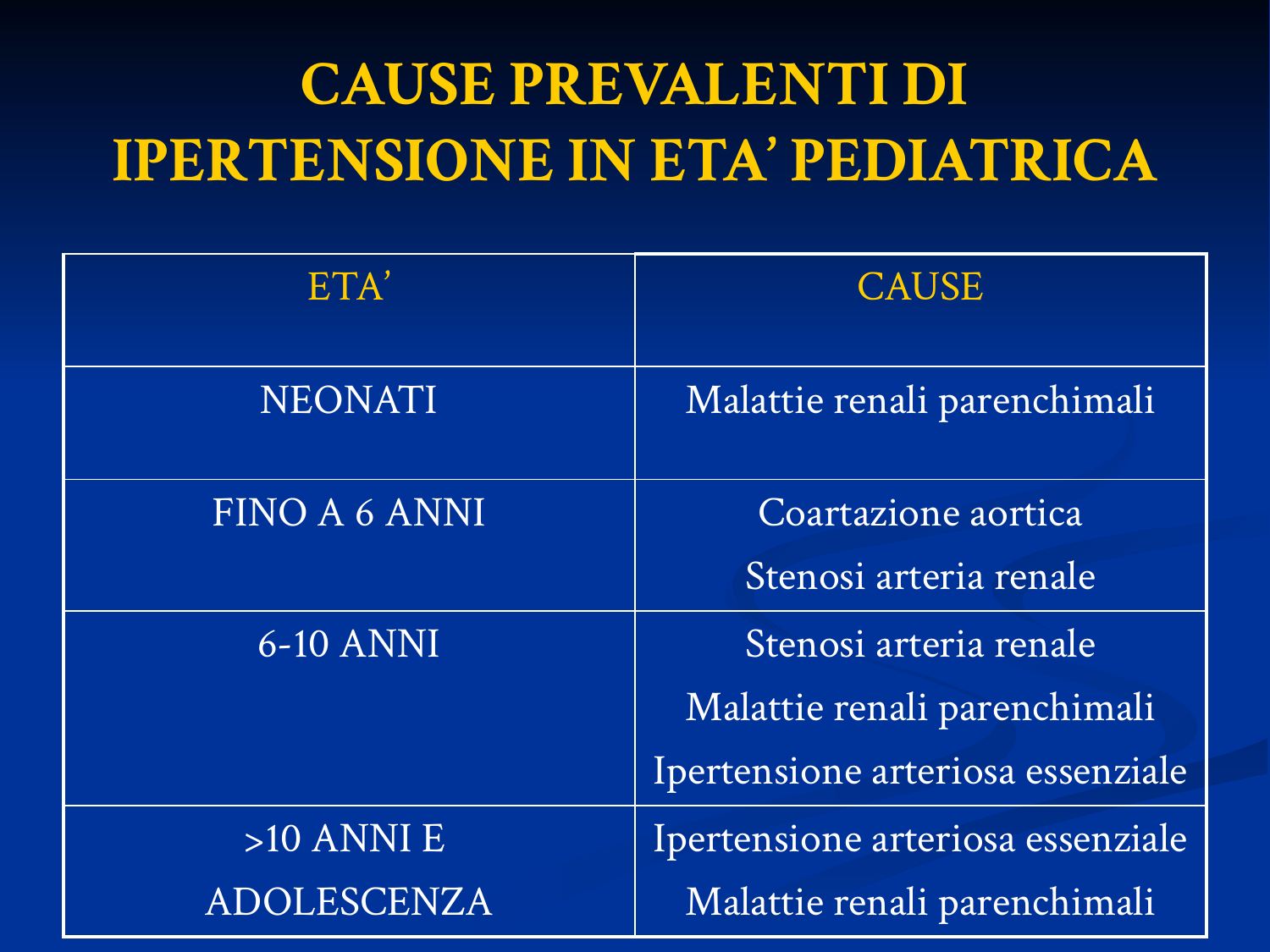

# CAUSE PREVALENTI DI IPERTENSIONE IN ETA’ PEDIATRICA
| ETA’ | CAUSE |
| --- | --- |
| NEONATI | Malattie renali parenchimali |
| FINO A 6 ANNI | Coartazione aortica Stenosi arteria renale |
| 6-10 ANNI | Stenosi arteria renale Malattie renali parenchimali Ipertensione arteriosa essenziale |
| >10 ANNI E ADOLESCENZA | Ipertensione arteriosa essenziale Malattie renali parenchimali |